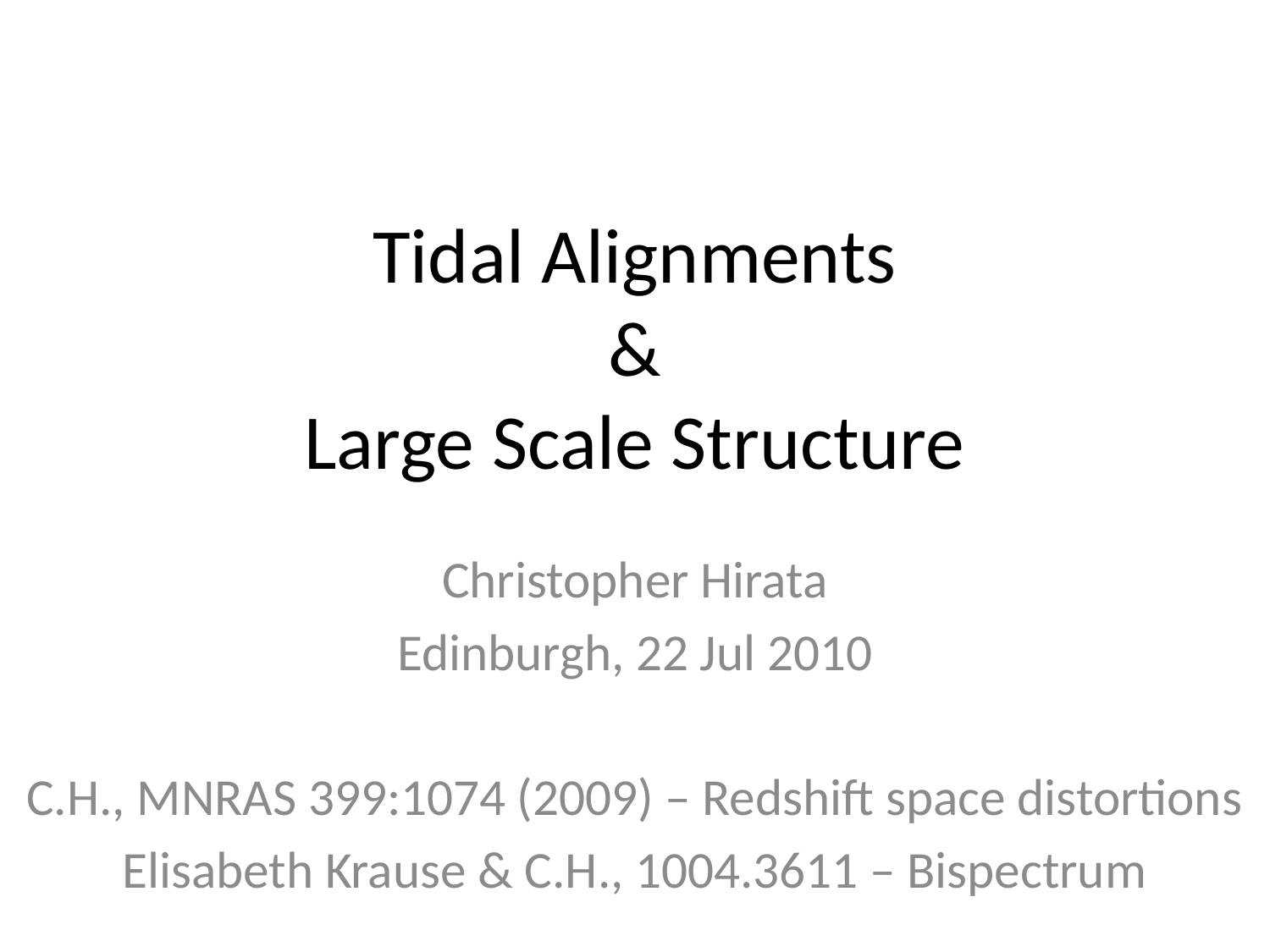

# Tidal Alignments & Large Scale Structure
Christopher Hirata
Edinburgh, 22 Jul 2010

C.H., MNRAS 399:1074 (2009) – Redshift space distortions
Elisabeth Krause & C.H., 1004.3611 – Bispectrum